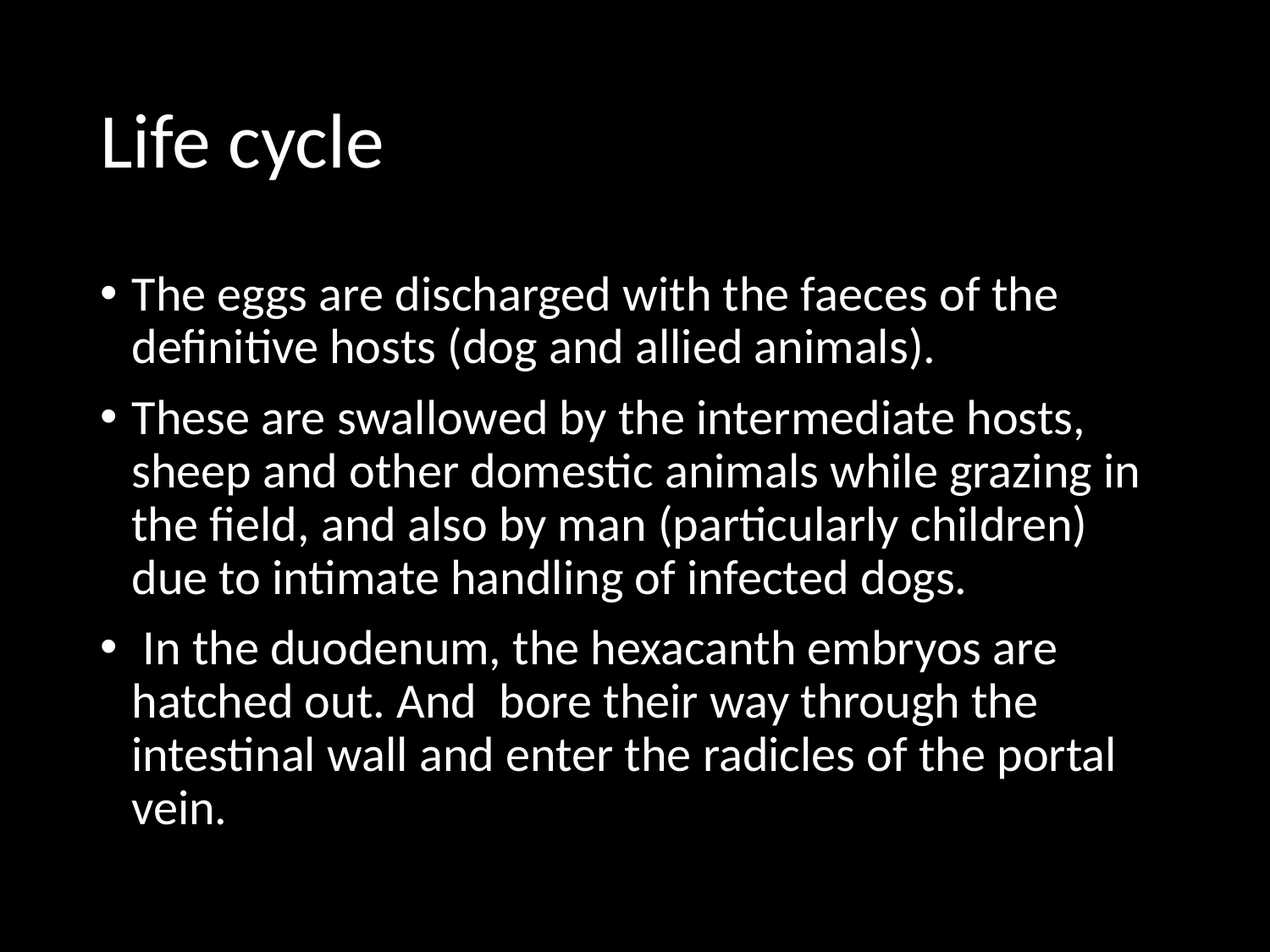

# Life cycle

The eggs are discharged with the faeces of the definitive hosts (dog and allied animals).
These are swallowed by the intermediate hosts, sheep and other domestic animals while grazing in the field, and also by man (particularly children) due to intimate handling of infected dogs.
 In the duodenum, the hexacanth embryos are hatched out. And  bore their way through the intestinal wall and enter the radicles of the portal vein.